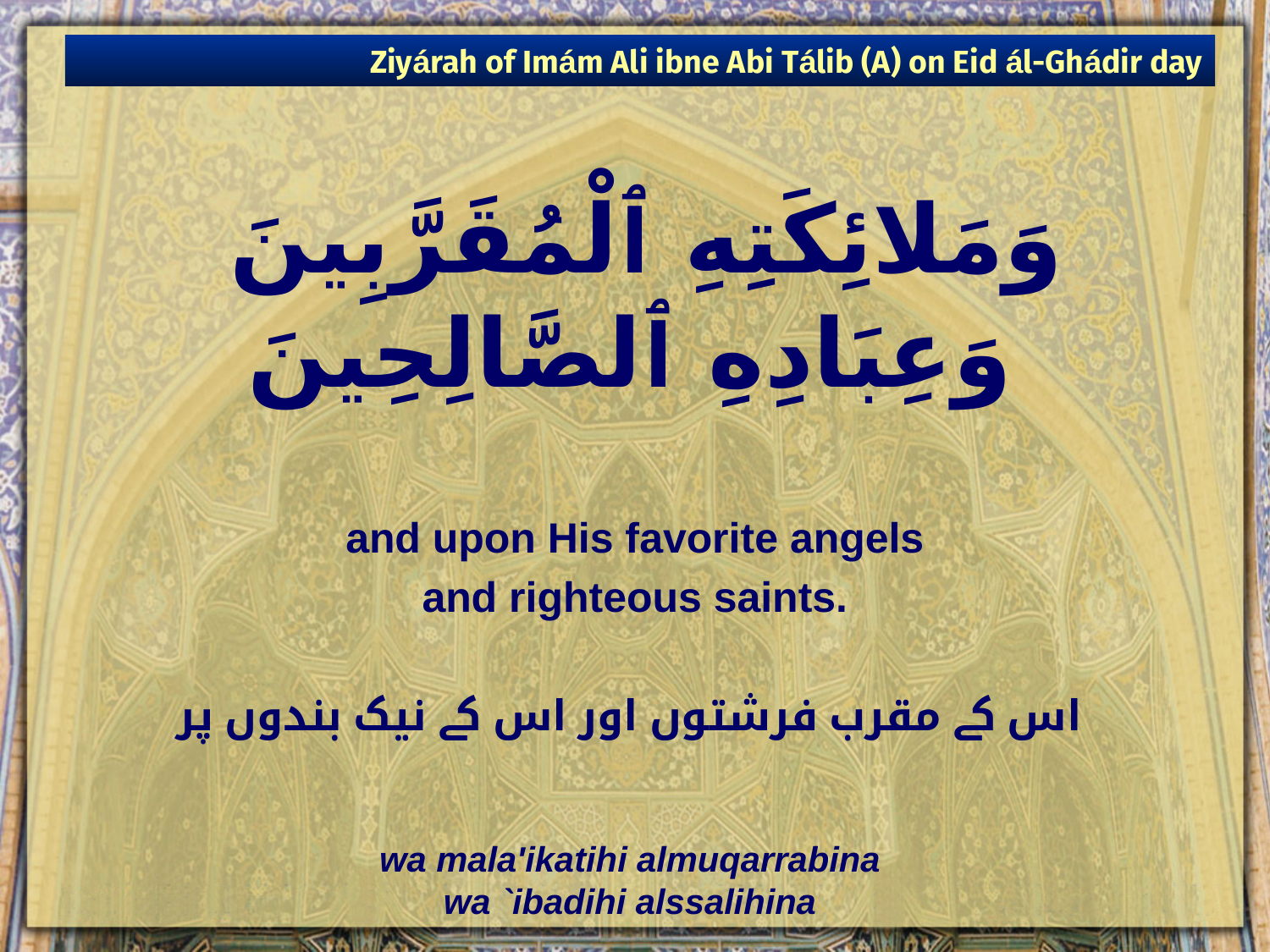

Ziyárah of Imám Ali ibne Abi Tálib (A) on Eid ál-Ghádir day
# وَمَلائِكَتِهِ ٱلْمُقَرَّبِينَ وَعِبَادِهِ ٱلصَّالِحِينَ
and upon His favorite angels
and righteous saints.

اس کے مقرب فرشتوں اور اس کے نیک بندوں پر
wa mala'ikatihi almuqarrabina
wa `ibadihi alssalihina